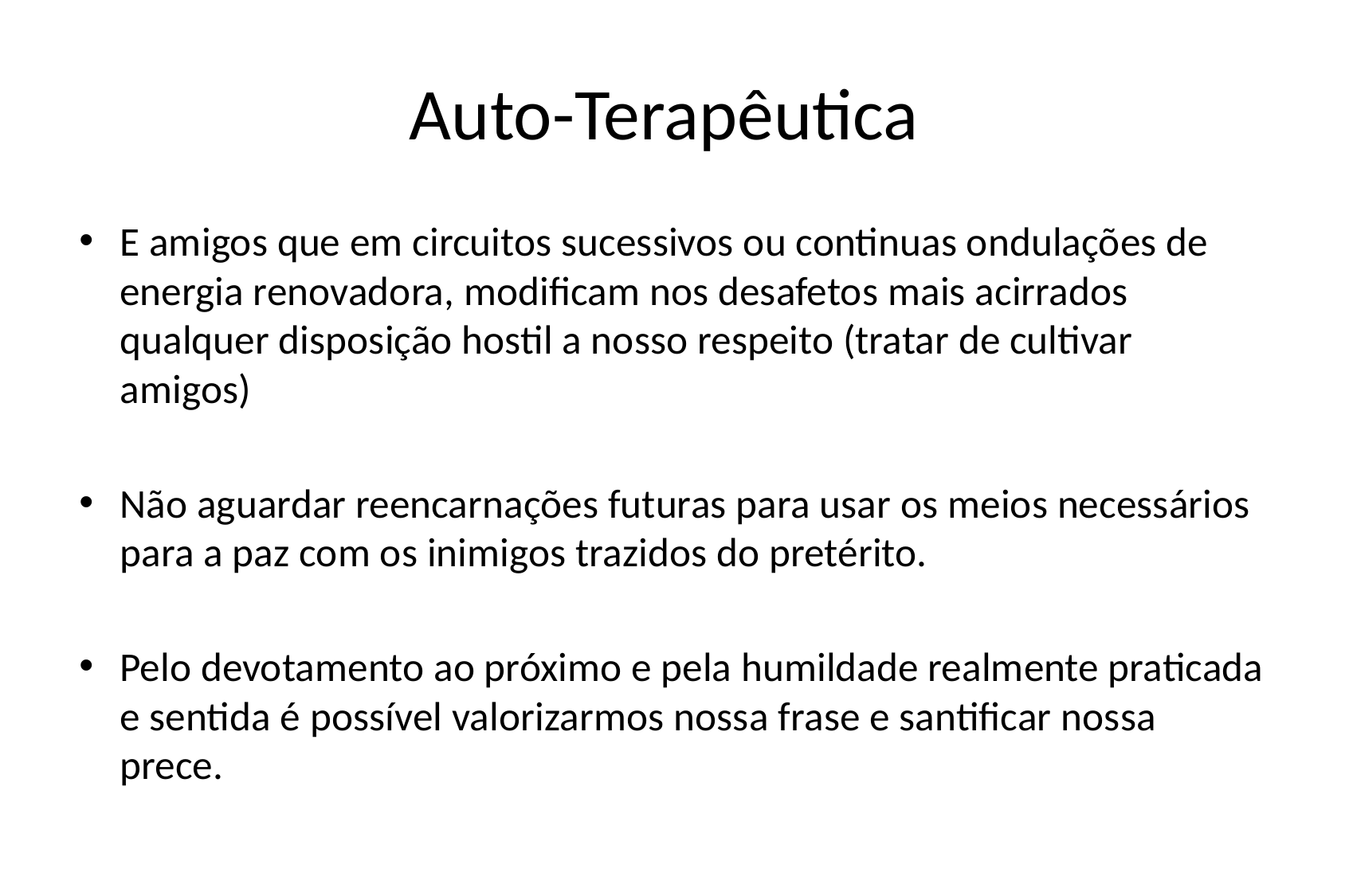

# Auto-Terapêutica
E amigos que em circuitos sucessivos ou continuas ondulações de energia renovadora, modificam nos desafetos mais acirrados qualquer disposição hostil a nosso respeito (tratar de cultivar amigos)

Não aguardar reencarnações futuras para usar os meios necessários para a paz com os inimigos trazidos do pretérito.

Pelo devotamento ao próximo e pela humildade realmente praticada e sentida é possível valorizarmos nossa frase e santificar nossa prece.